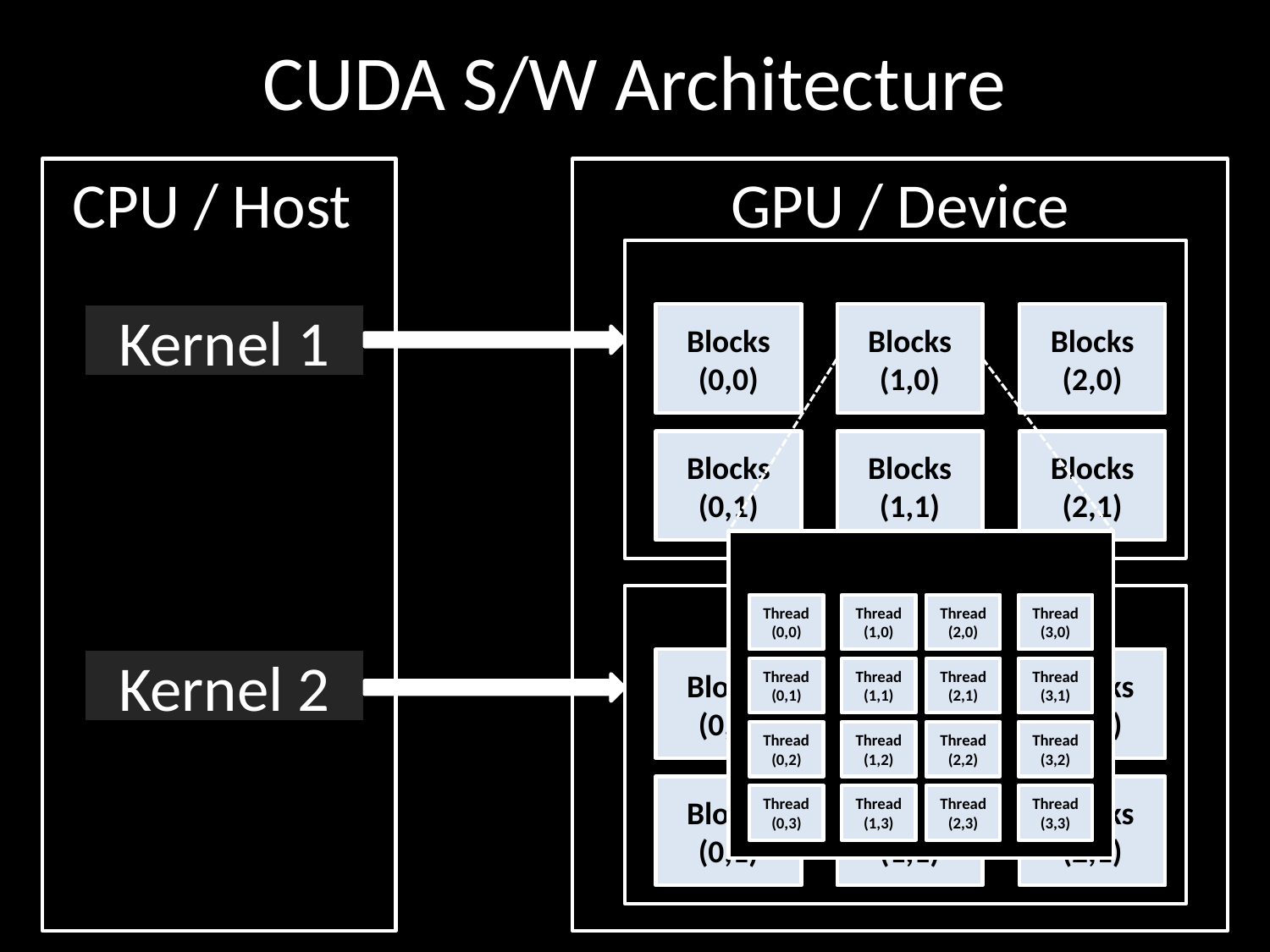

# CUDA S/W Architecture

CPU / Host

GPU / Device

Grid
Blocks
(0,0)
Blocks
(1,0)
Blocks
(2,0)
Blocks
(0,1)
Blocks
(1,1)
Blocks
(2,1)
Kernel 1

Block (1,0)
Thread
(0,0)
Thread
(1,0)
Thread
(0,1)
Thread
(1,1)
Thread
(2,0)
Thread
(3,0)
Thread
(2,1)
Thread
(3,1)
Thread
(0,2)
Thread
(1,2)
Thread
(0,3)
Thread
(1,3)
Thread
(2,2)
Thread
(3,2)
Thread
(2,3)
Thread
(3,3)

Grid
Blocks
(0,0)
Blocks
(1,0)
Blocks
(2,0)
Blocks
(0,1)
Blocks
(1,1)
Blocks
(2,1)
Kernel 2